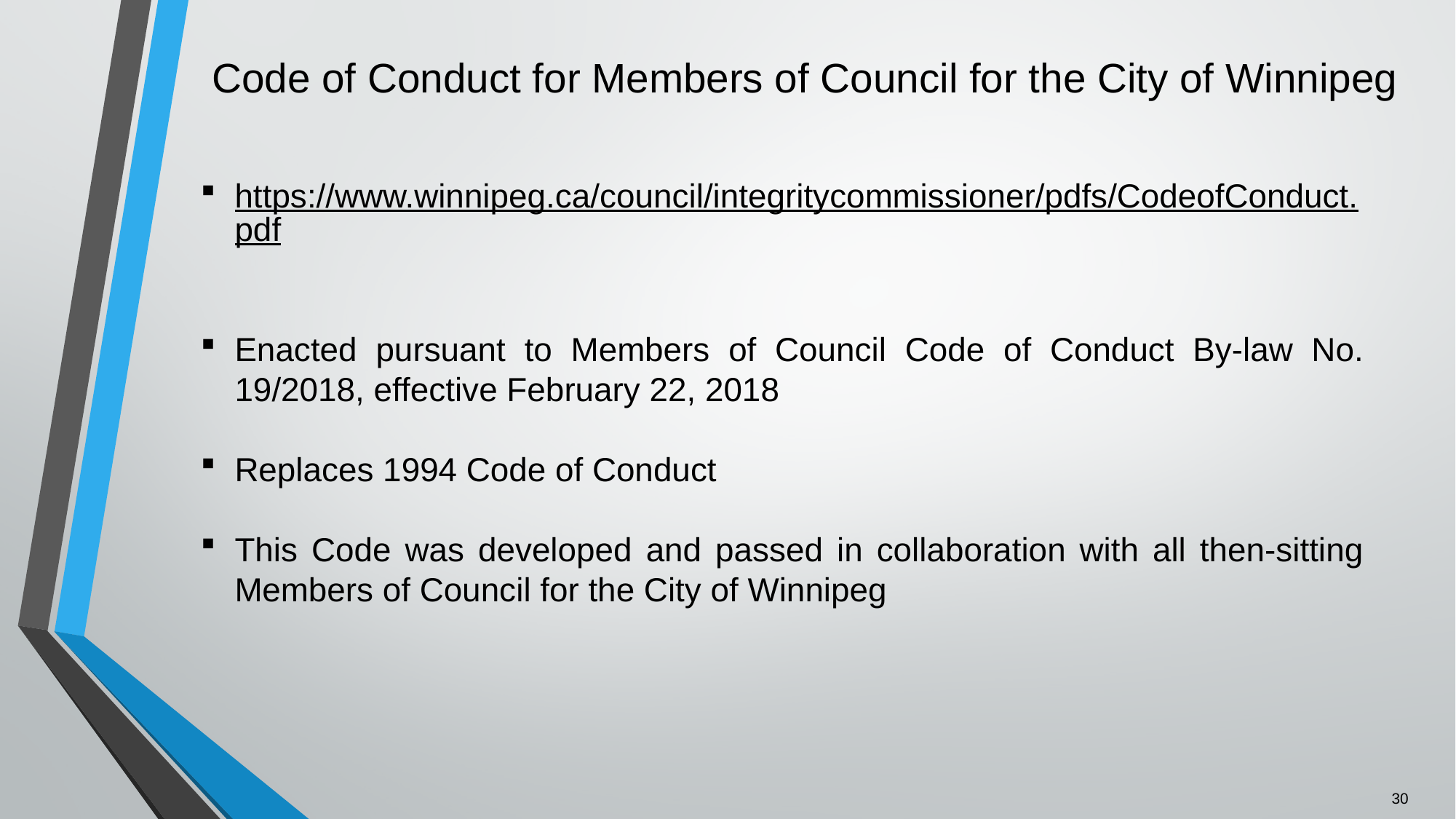

# Code of Conduct for Members of Council for the City of Winnipeg
https://www.winnipeg.ca/council/integritycommissioner/pdfs/CodeofConduct.pdf

Enacted pursuant to Members of Council Code of Conduct By-law No. 19/2018, effective February 22, 2018

Replaces 1994 Code of Conduct

This Code was developed and passed in collaboration with all then-sitting Members of Council for the City of Winnipeg

30